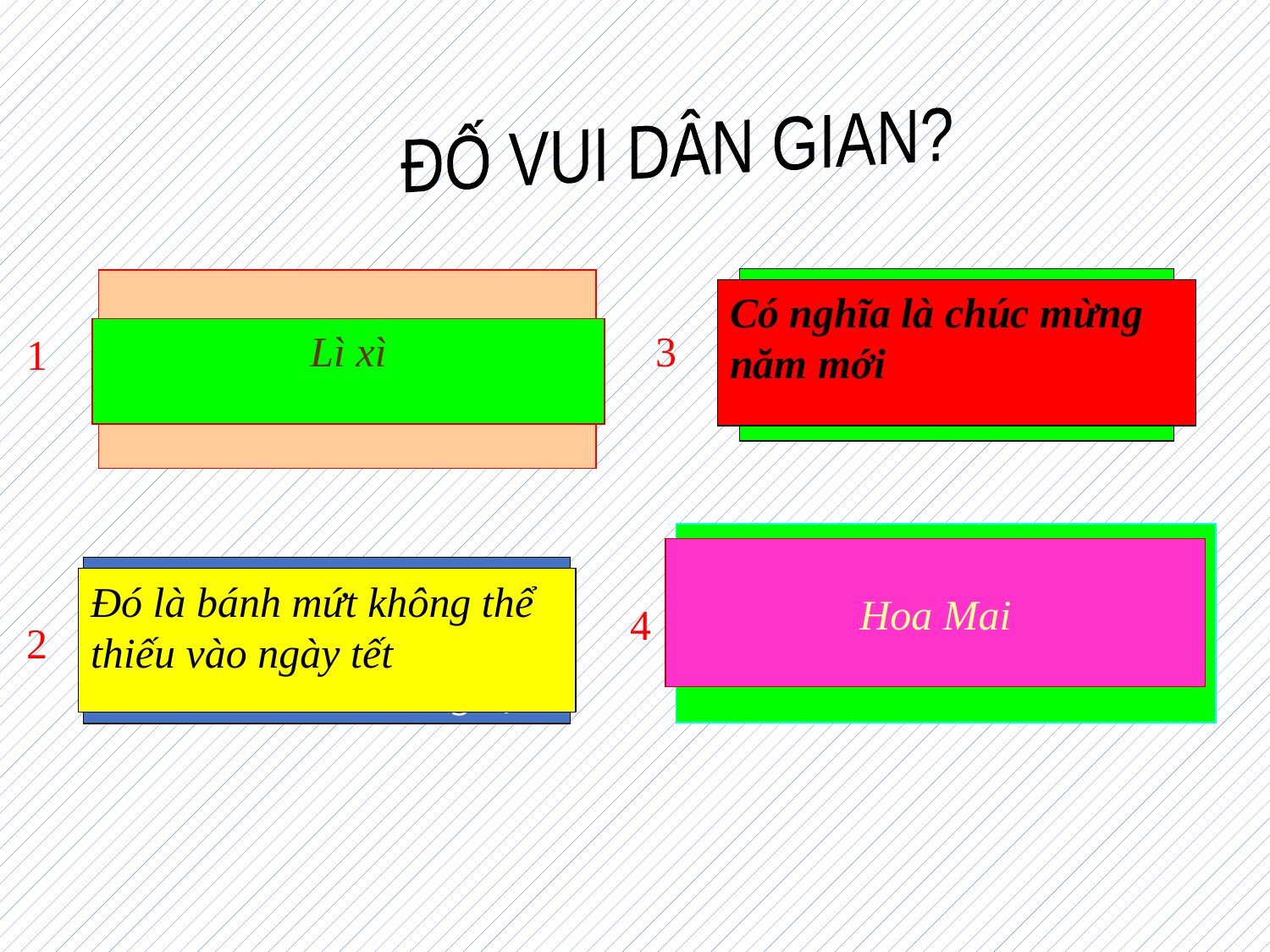

ĐỐ VUI DÂN GIAN?

Sau khi chúc tết các em nhỏ sẽ nhận được gì?

Câu:“ cung chúc tân xuân” có nghĩa là gì?
Có nghĩa là chúc mừng năm mới
Lì xì

3
1

Hoa tượng trưng cho mùa xuân ở miền trung và Nam?

Hoa Mai

Một loại thức ăn ngọt không thể thiếu vào ngày tết có rất nhiều hương vị?
Đó là bánh mứt không thể thiếu vào ngày tết
4
2